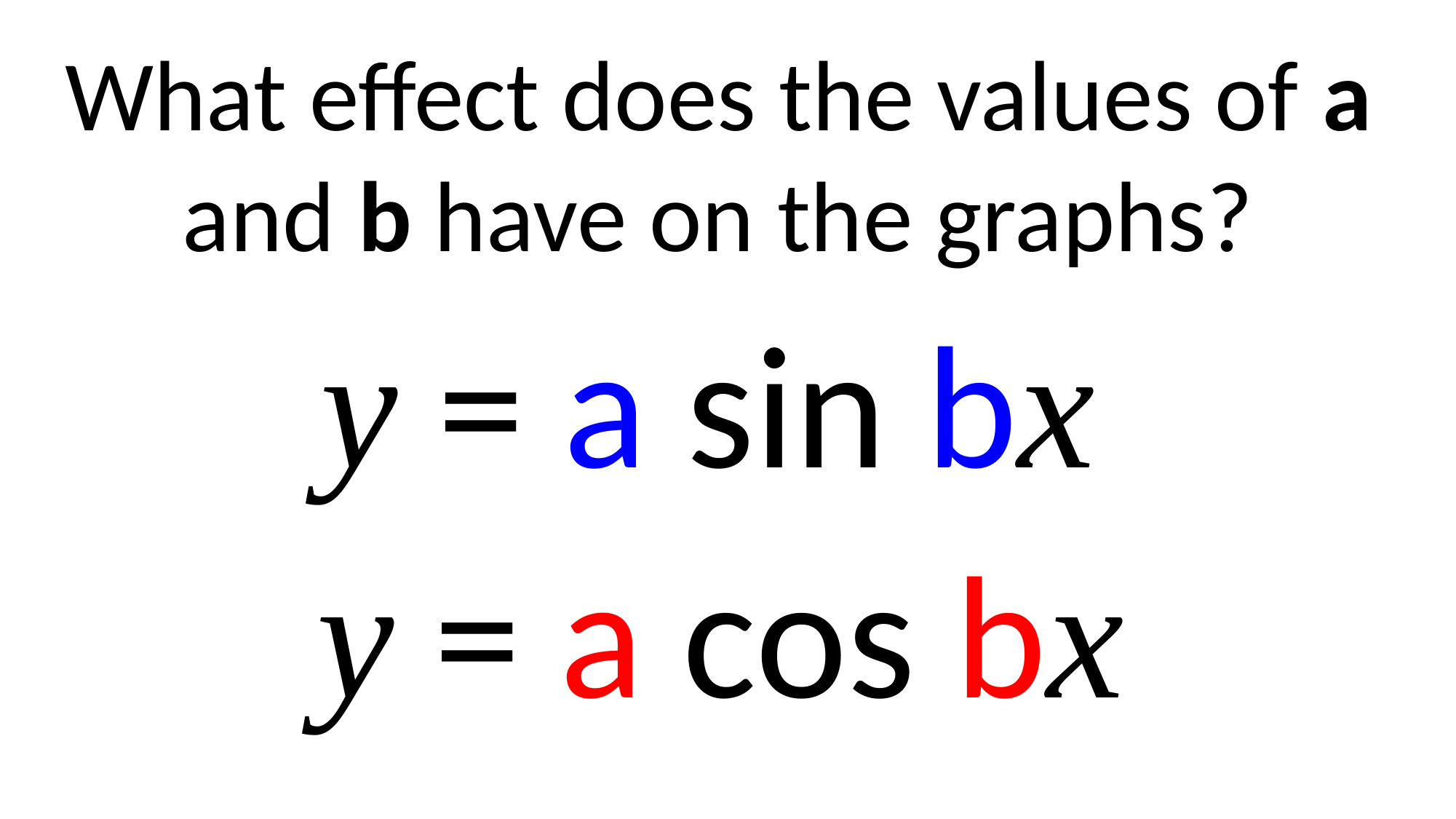

What effect does the values of a and b have on the graphs?
y = a sin bx
y = a cos bx